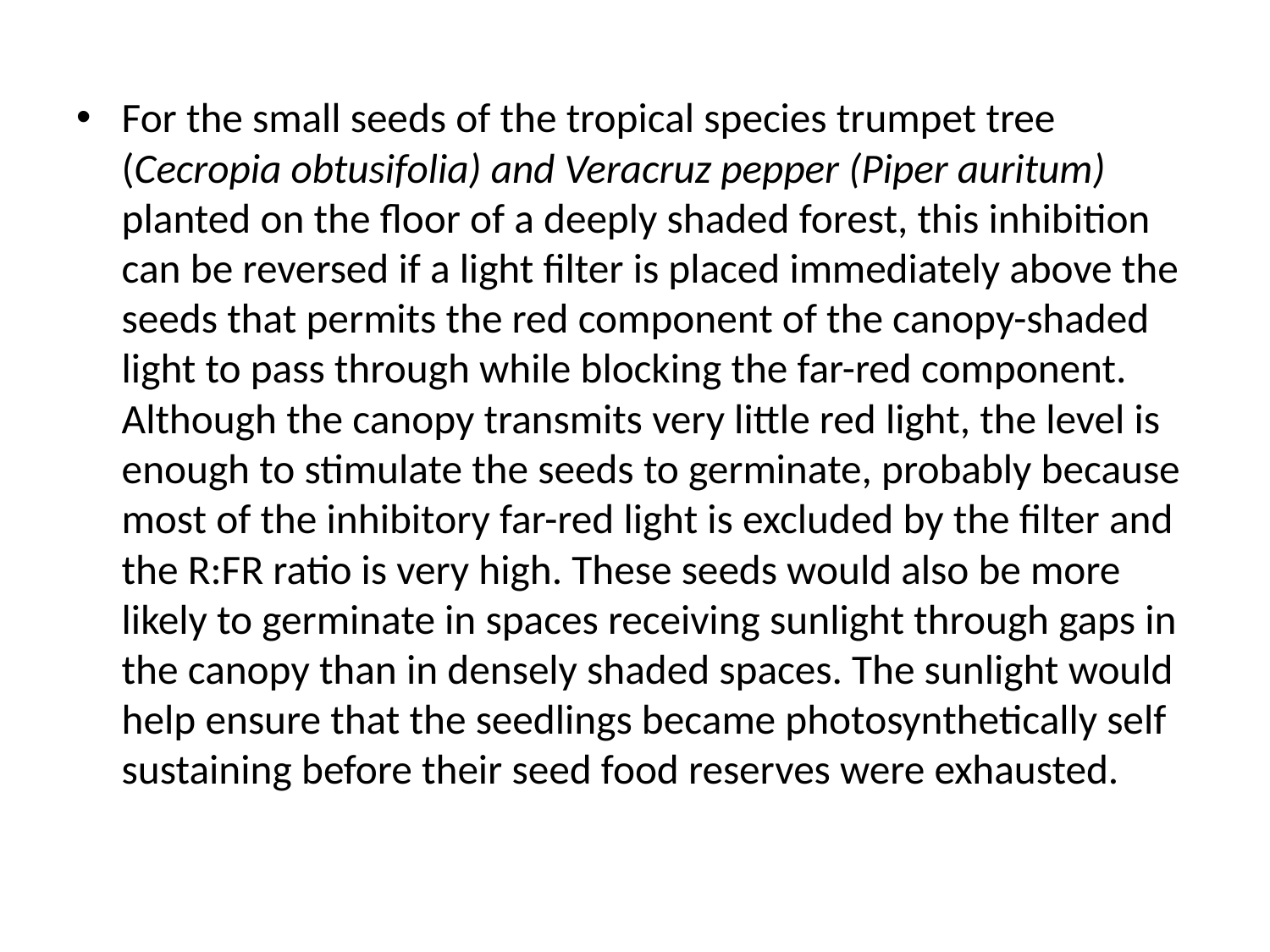

For the small seeds of the tropical species trumpet tree (Cecropia obtusifolia) and Veracruz pepper (Piper auritum) planted on the floor of a deeply shaded forest, this inhibition can be reversed if a light filter is placed immediately above the seeds that permits the red component of the canopy-shaded light to pass through while blocking the far-red component. Although the canopy transmits very little red light, the level is enough to stimulate the seeds to germinate, probably because most of the inhibitory far-red light is excluded by the filter and the R:FR ratio is very high. These seeds would also be more likely to germinate in spaces receiving sunlight through gaps in the canopy than in densely shaded spaces. The sunlight would help ensure that the seedlings became photosynthetically self sustaining before their seed food reserves were exhausted.